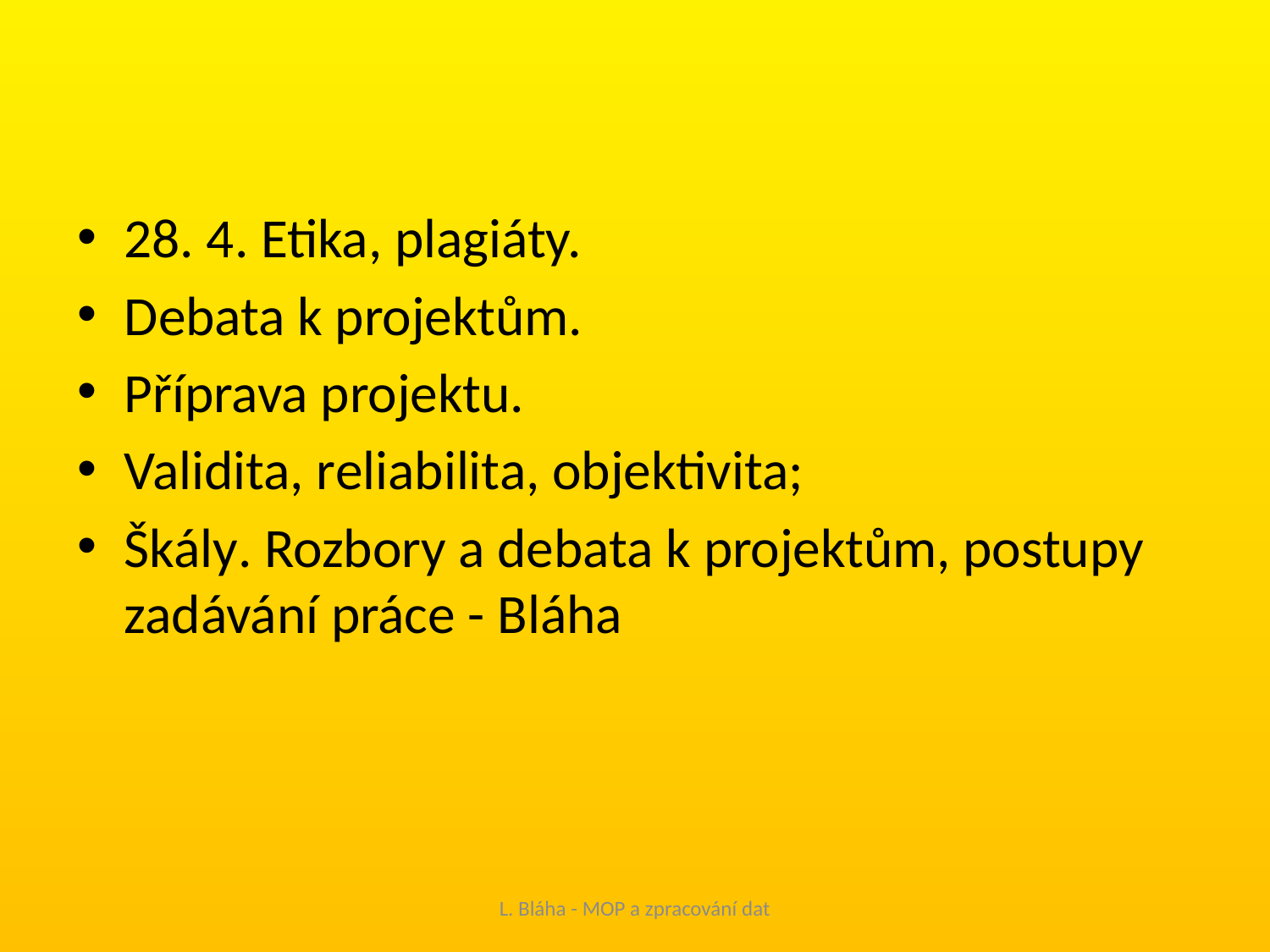

28. 4. Etika, plagiáty.
Debata k projektům.
Příprava projektu.
Validita, reliabilita, objektivita;
Škály. Rozbory a debata k projektům, postupy zadávání práce - Bláha

L. Bláha - MOP a zpracování dat